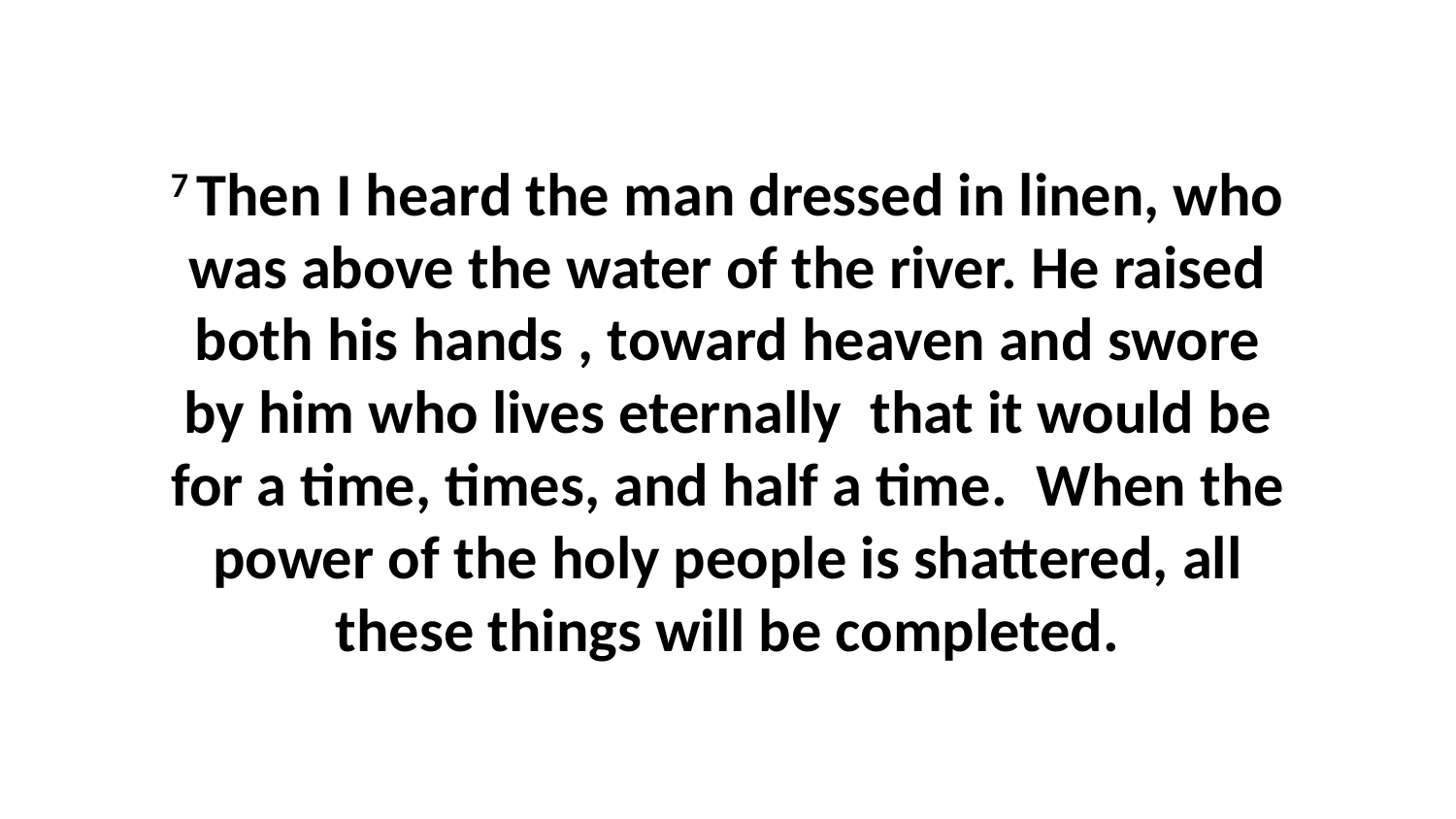

7 Then I heard the man dressed in linen, who was above the water of the river. He raised both his hands , toward heaven and swore by him who lives eternally  that it would be for a time, times, and half a time.  When the power of the holy people is shattered, all these things will be completed.